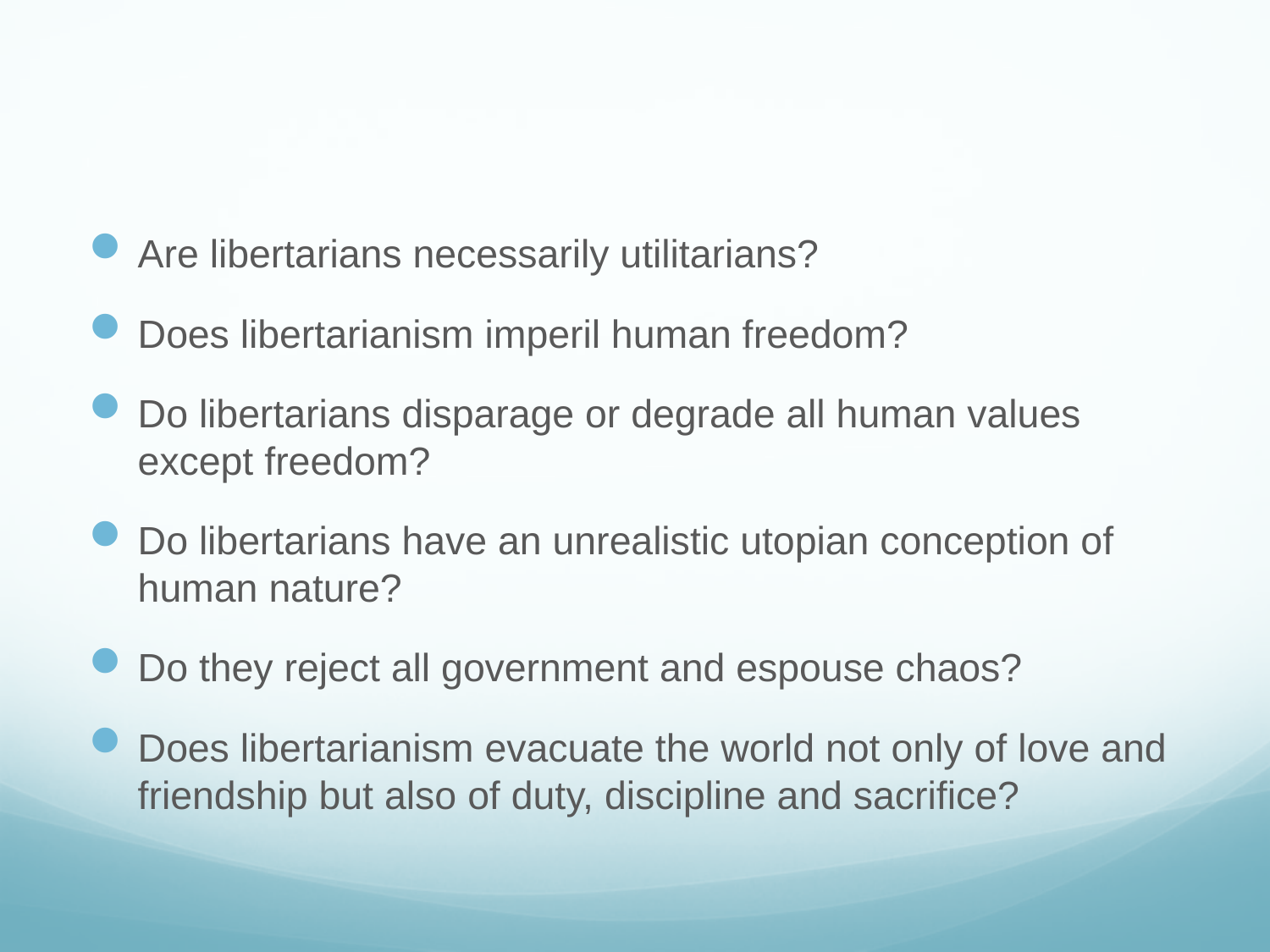

#
Are libertarians necessarily utilitarians?
Does libertarianism imperil human freedom?
Do libertarians disparage or degrade all human values except freedom?
Do libertarians have an unrealistic utopian conception of human nature?
Do they reject all government and espouse chaos?
Does libertarianism evacuate the world not only of love and friendship but also of duty, discipline and sacrifice?